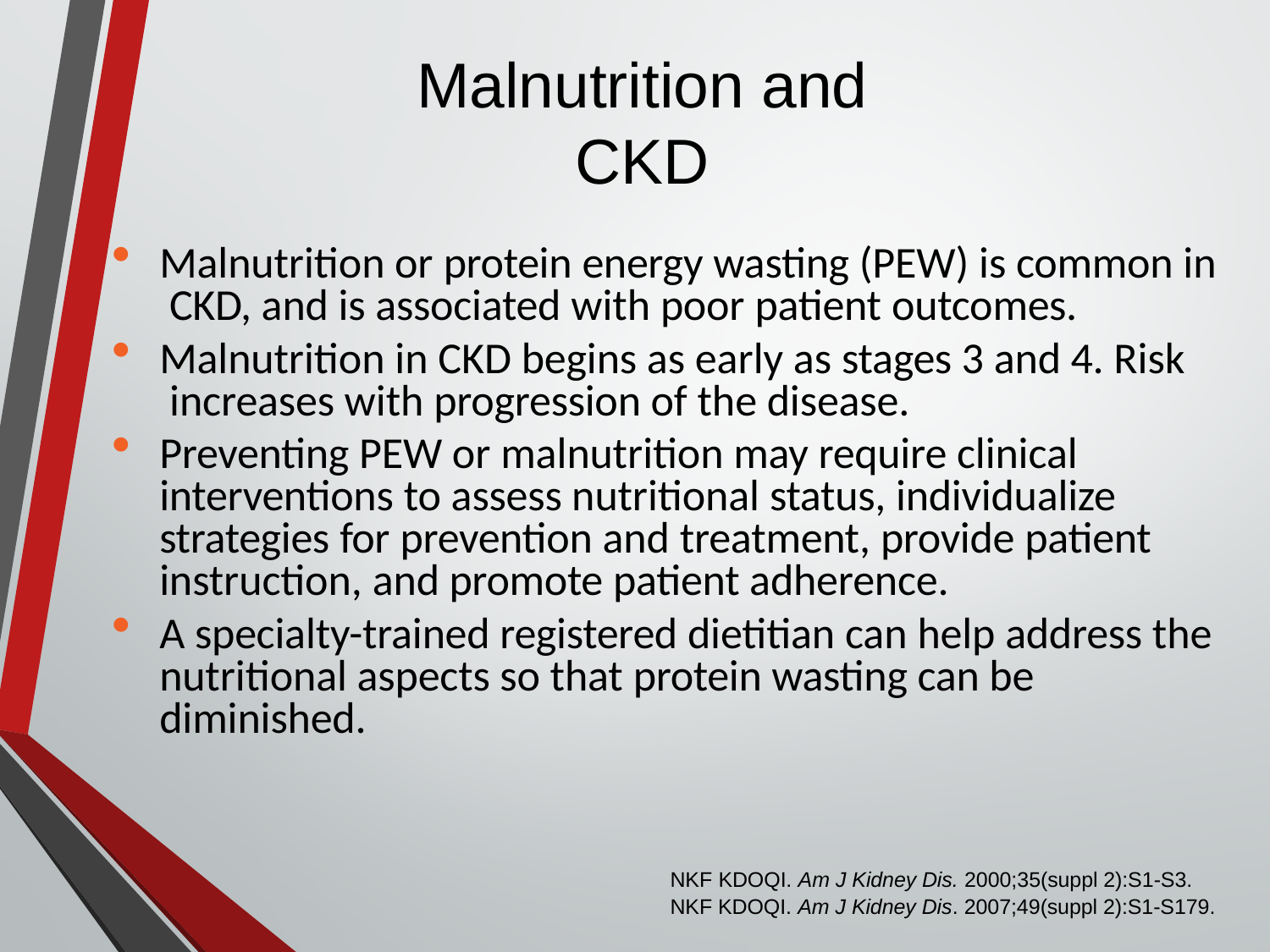

# Malnutrition and CKD
Malnutrition or protein energy wasting (PEW) is common in  CKD, and is associated with poor patient outcomes.
Malnutrition in CKD begins as early as stages 3 and 4. Risk  increases with progression of the disease.
Preventing PEW or malnutrition may require clinical  interventions to assess nutritional status, individualize  strategies for prevention and treatment, provide patient  instruction, and promote patient adherence.
A specialty-trained registered dietitian can help address the  nutritional aspects so that protein wasting can be  diminished.
NKF KDOQI. Am J Kidney Dis. 2000;35(suppl 2):S1-S3.  NKF KDOQI. Am J Kidney Dis. 2007;49(suppl 2):S1-S179.